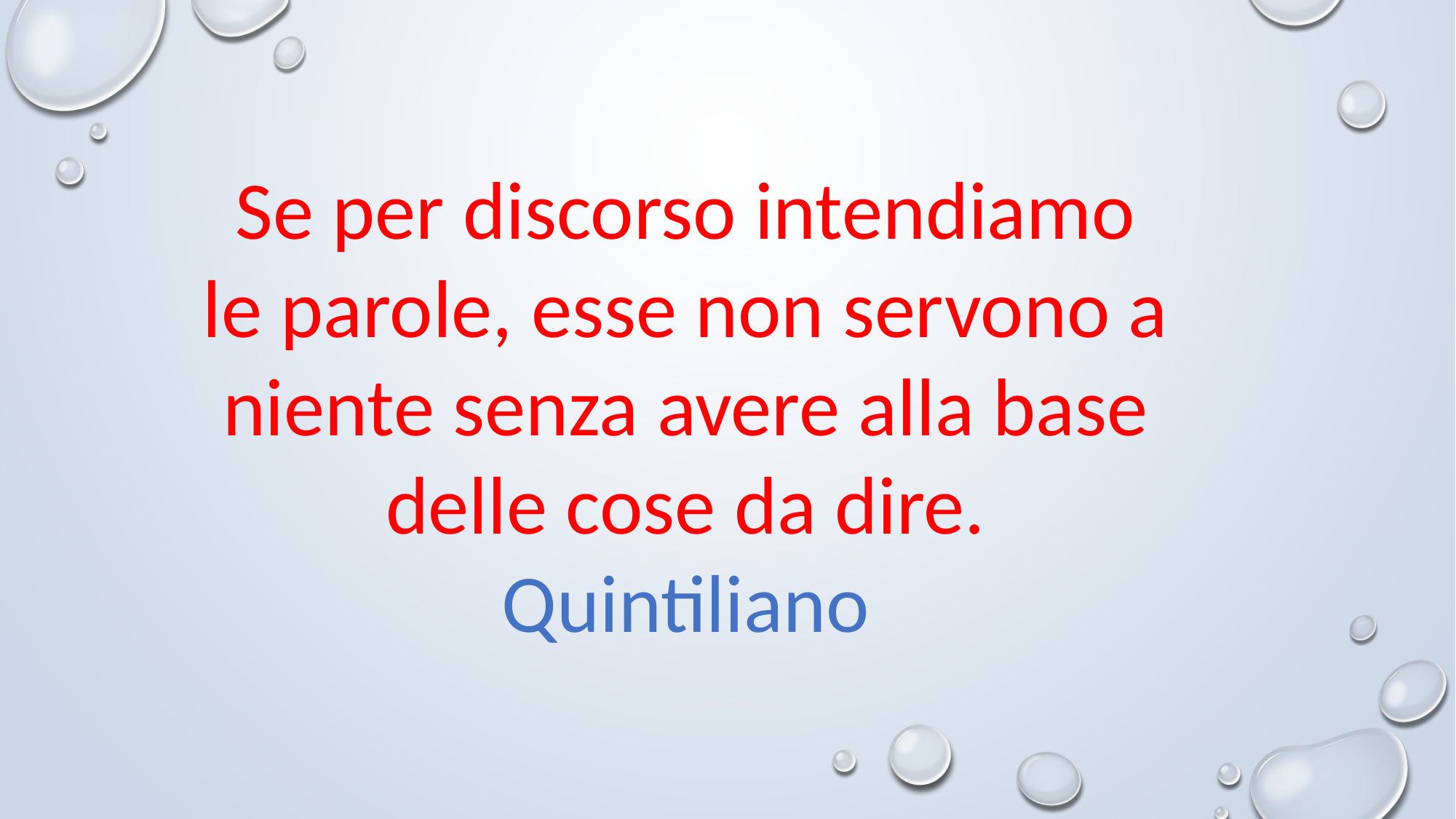

Se per discorso intendiamo le parole, esse non servono a niente senza avere alla base delle cose da dire.
Quintiliano